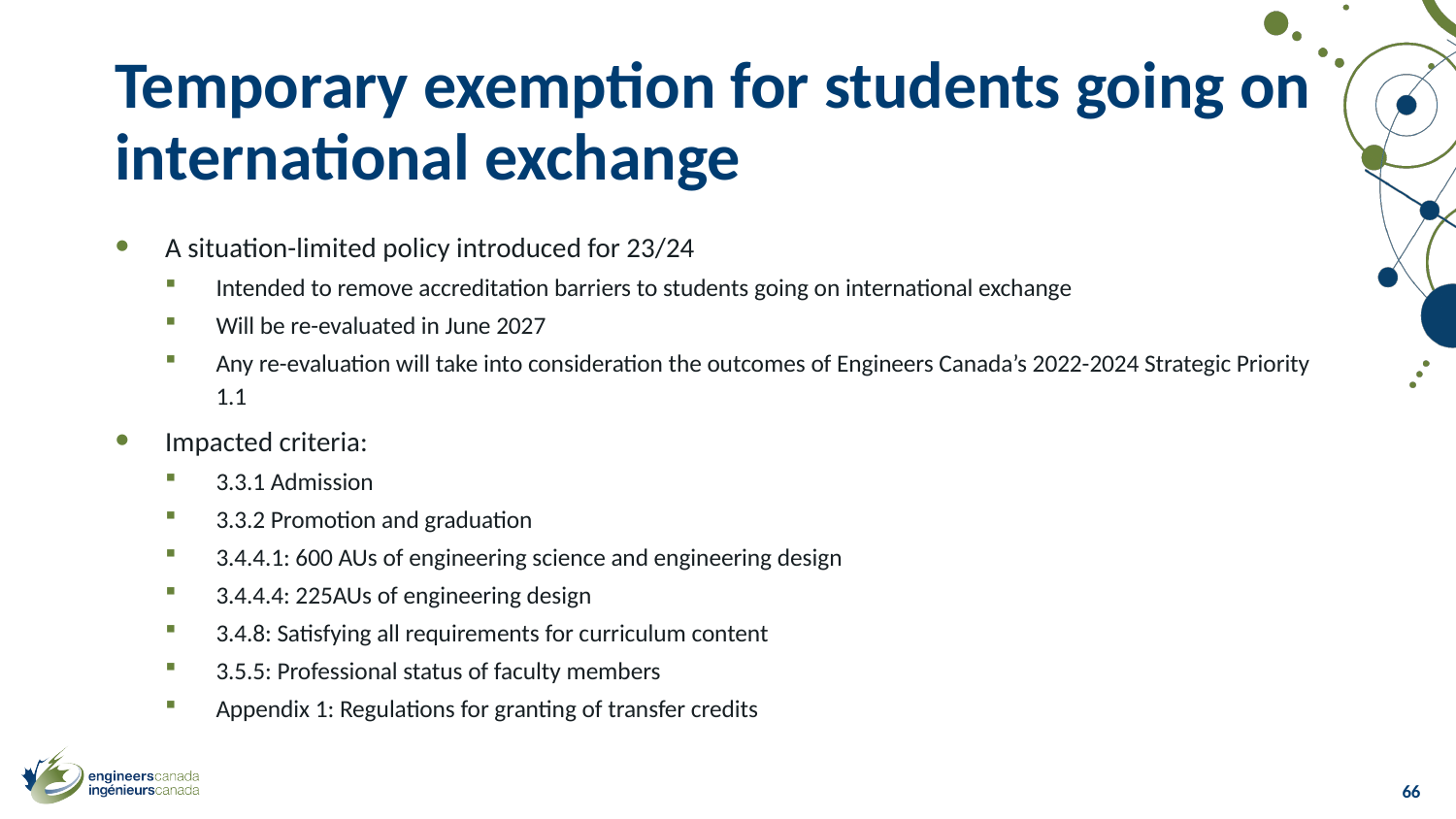

# Temporary exemption for students going on international exchange
A situation-limited policy introduced for 23/24
Intended to remove accreditation barriers to students going on international exchange
Will be re-evaluated in June 2027
Any re-evaluation will take into consideration the outcomes of Engineers Canada’s 2022-2024 Strategic Priority 1.1
Impacted criteria:
3.3.1 Admission
3.3.2 Promotion and graduation
3.4.4.1: 600 AUs of engineering science and engineering design
3.4.4.4: 225AUs of engineering design
3.4.8: Satisfying all requirements for curriculum content
3.5.5: Professional status of faculty members
Appendix 1: Regulations for granting of transfer credits
66